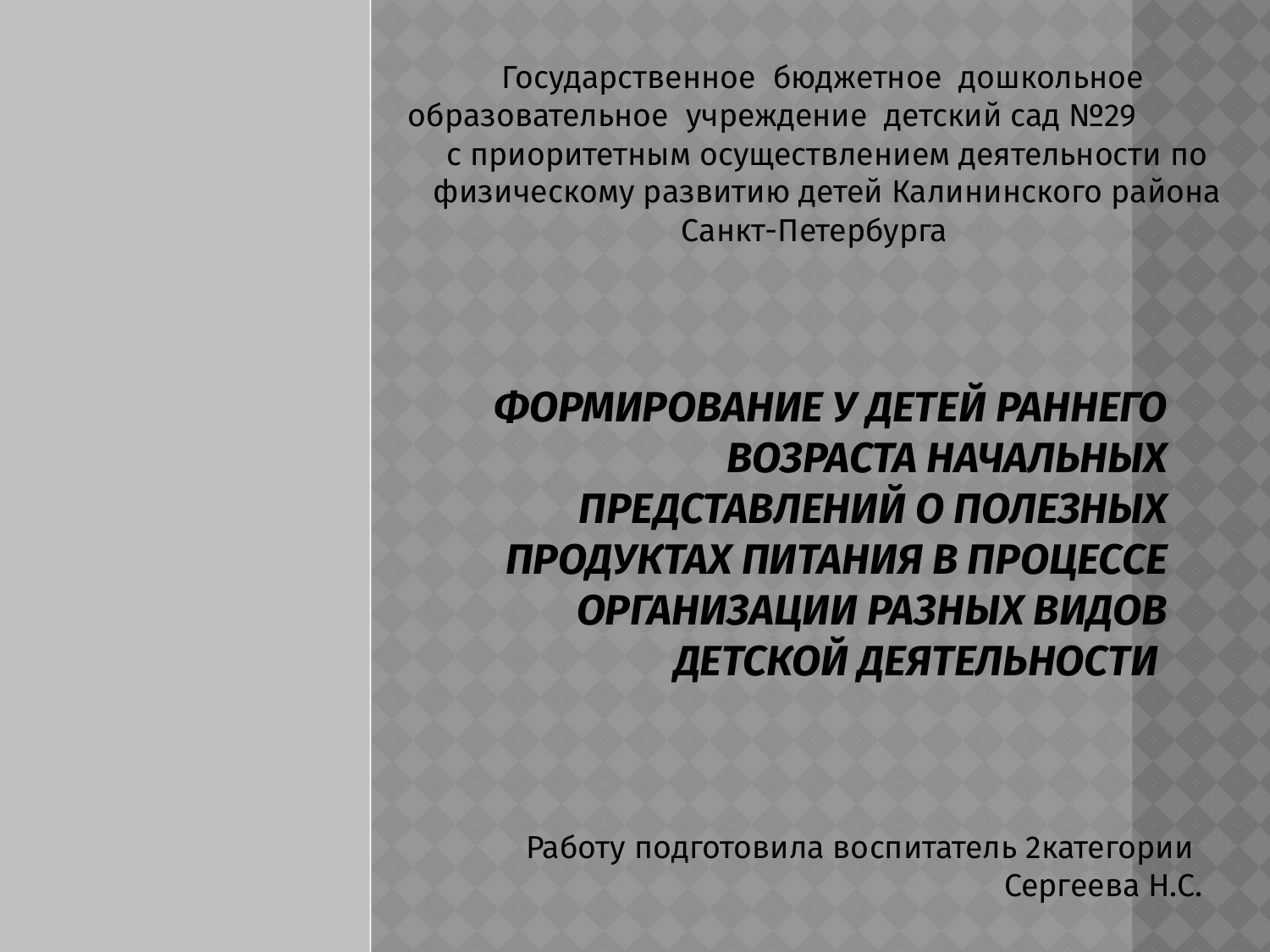

Государственное  бюджетное  дошкольное  образовательное  учреждение  детский сад №29              с приоритетным осуществлением деятельности по физическому развитию детей Калининского района Санкт-Петербурга
# Формирование у детей раннего возраста начальных представлений о полезных продуктах питания в процессе организации разных видов детской деятельности
Работу подготовила воспитатель 2категории  Сергеева Н.С.